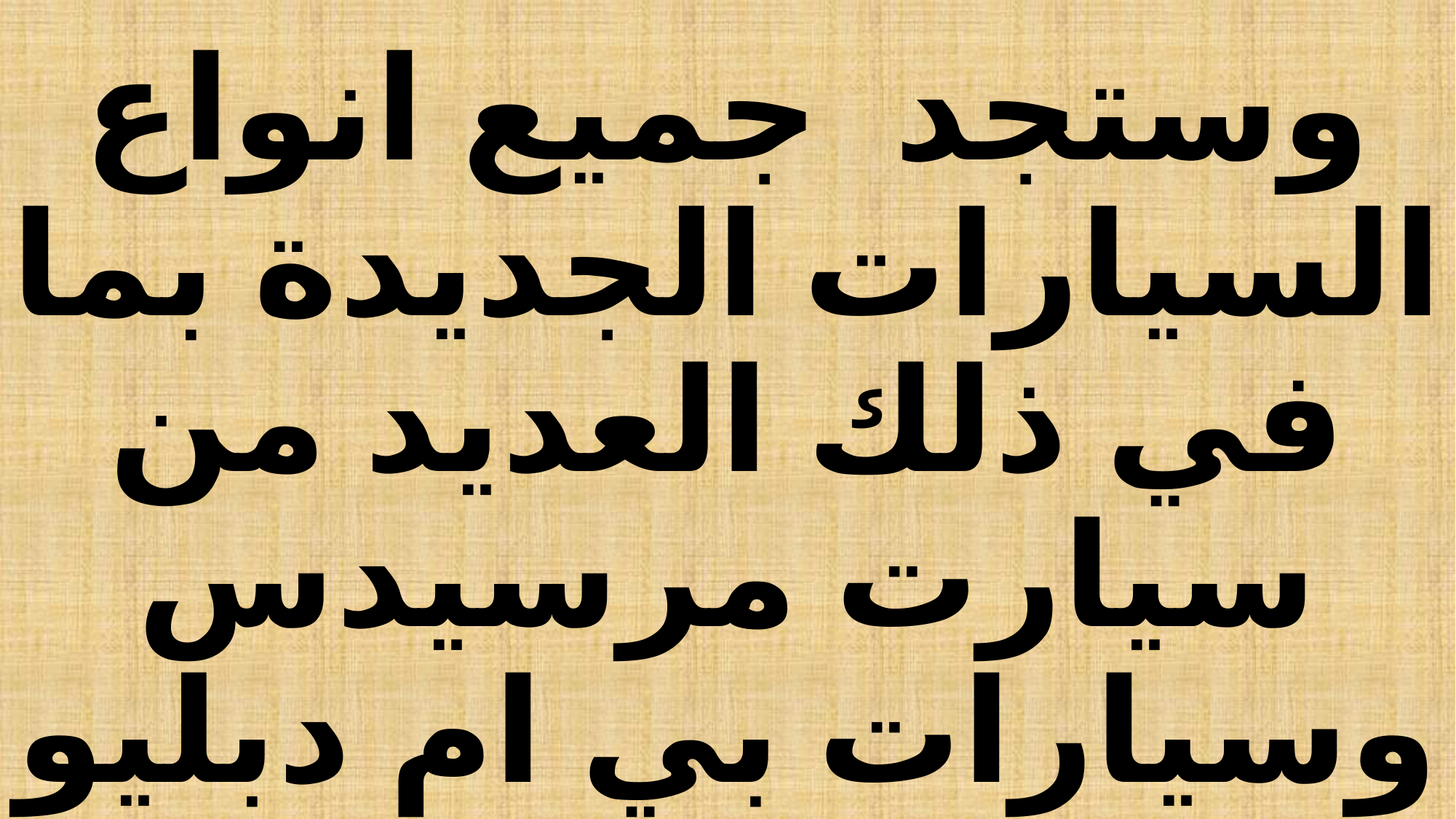

# وستجد  جميع انواع السيارات الجديدة بما في ذلك العديد من سيارت مرسيدس وسيارات بي ام دبليو